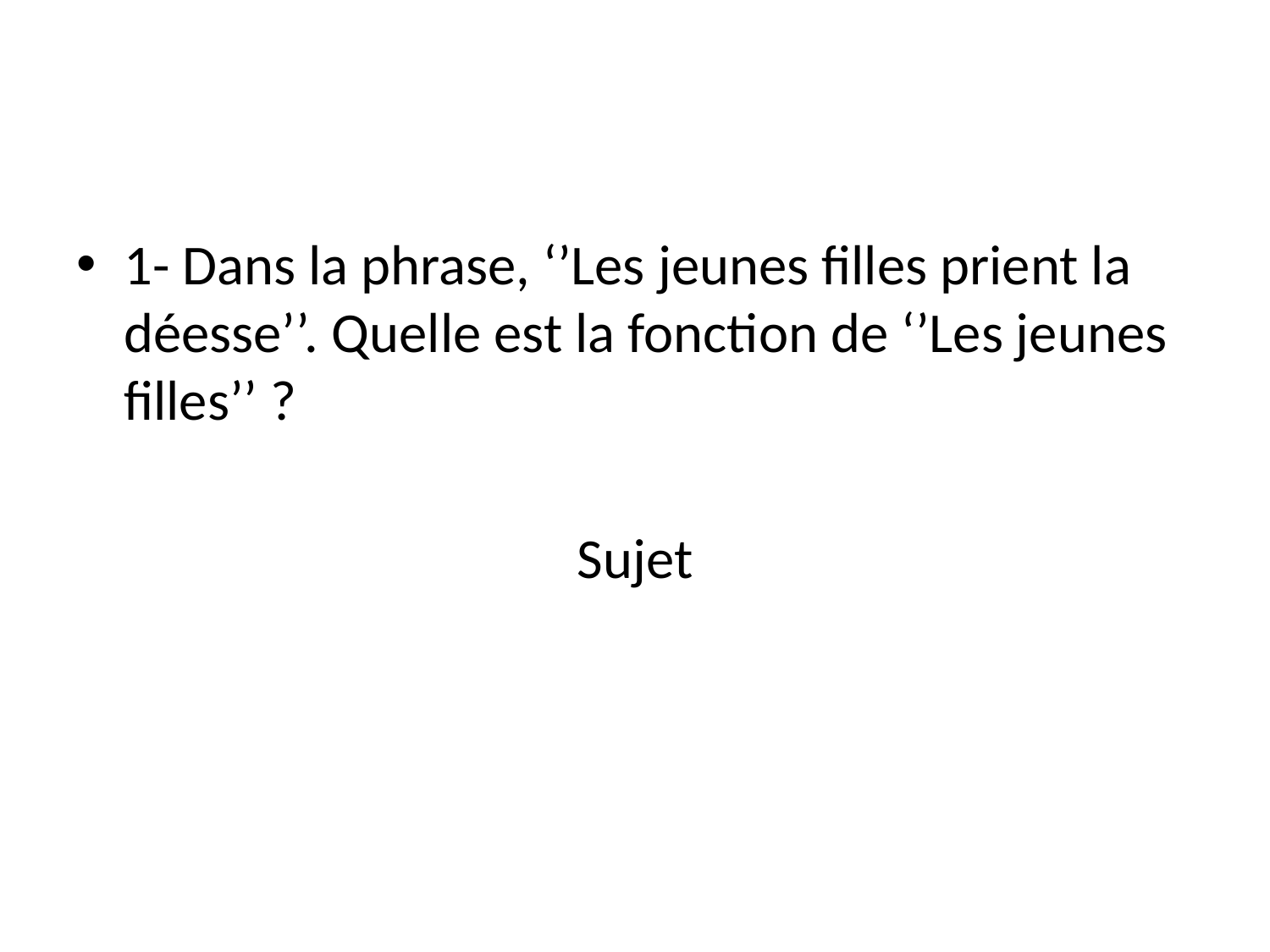

#
1- Dans la phrase, ‘’Les jeunes filles prient la déesse’’. Quelle est la fonction de ‘’Les jeunes filles’’ ?

Sujet